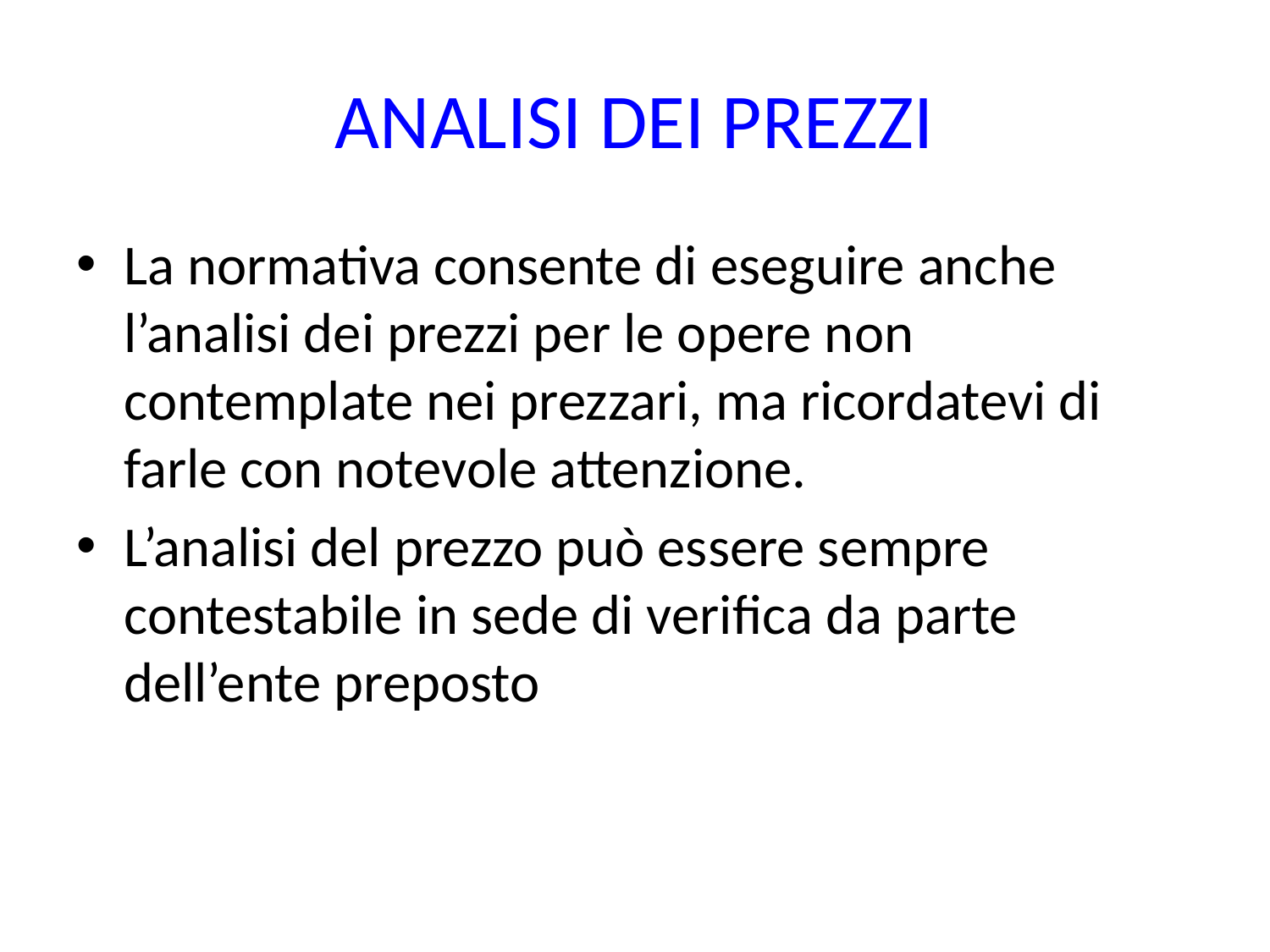

# ANALISI DEI PREZZI
La normativa consente di eseguire anche l’analisi dei prezzi per le opere non contemplate nei prezzari, ma ricordatevi di farle con notevole attenzione.
L’analisi del prezzo può essere sempre contestabile in sede di verifica da parte dell’ente preposto